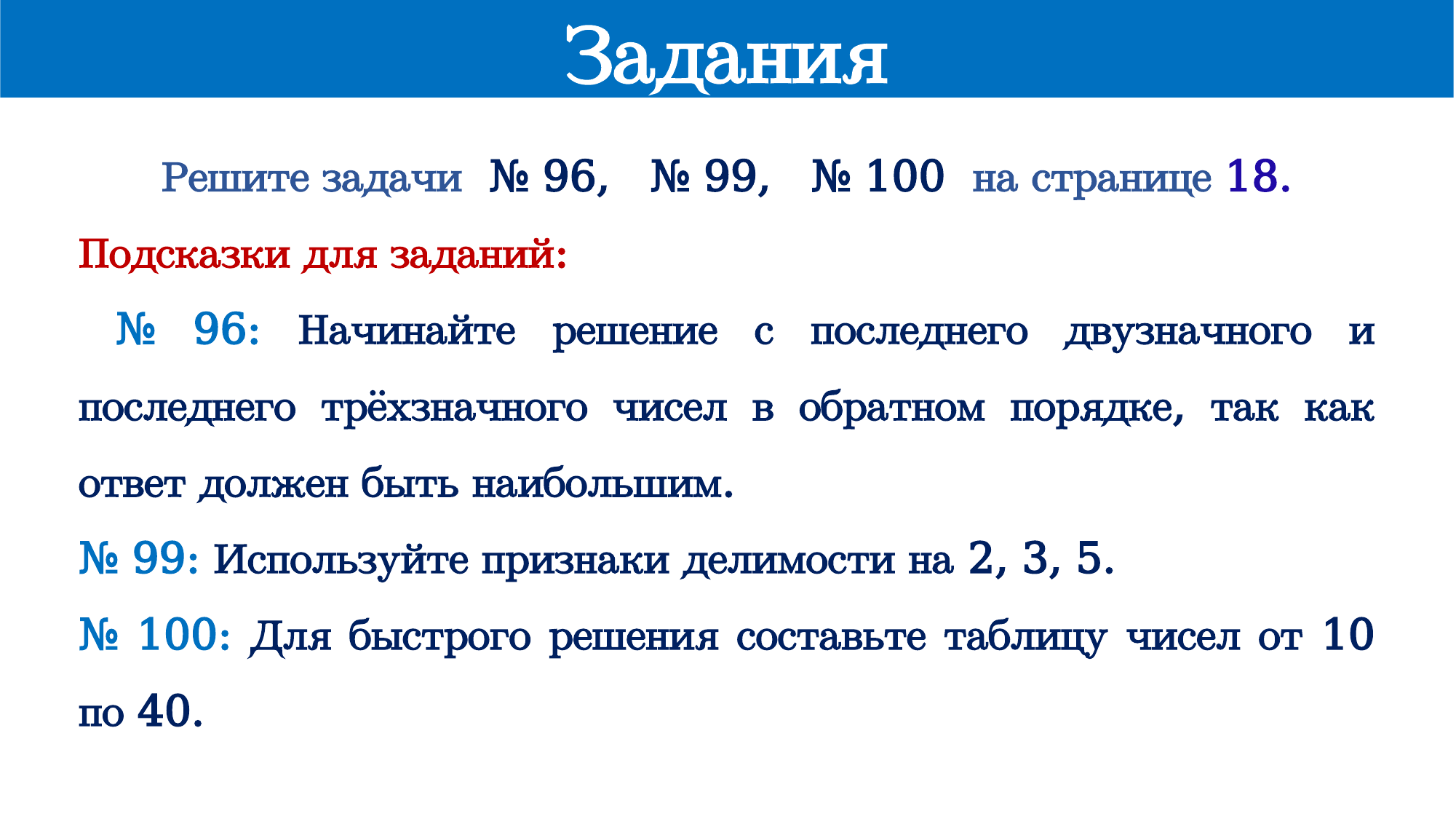

Задания
Решите задачи  № 96,   № 99,   № 100  на странице 18.
Подсказки для заданий:
 № 96: Начинайте решение с последнего двузначного и последнего трёхзначного чисел в обратном порядке, так как ответ должен быть наибольшим.
№ 99: Используйте признаки делимости на 2, 3, 5.
№ 100: Для быстрого решения составьте таблицу чисел от 10 по 40.